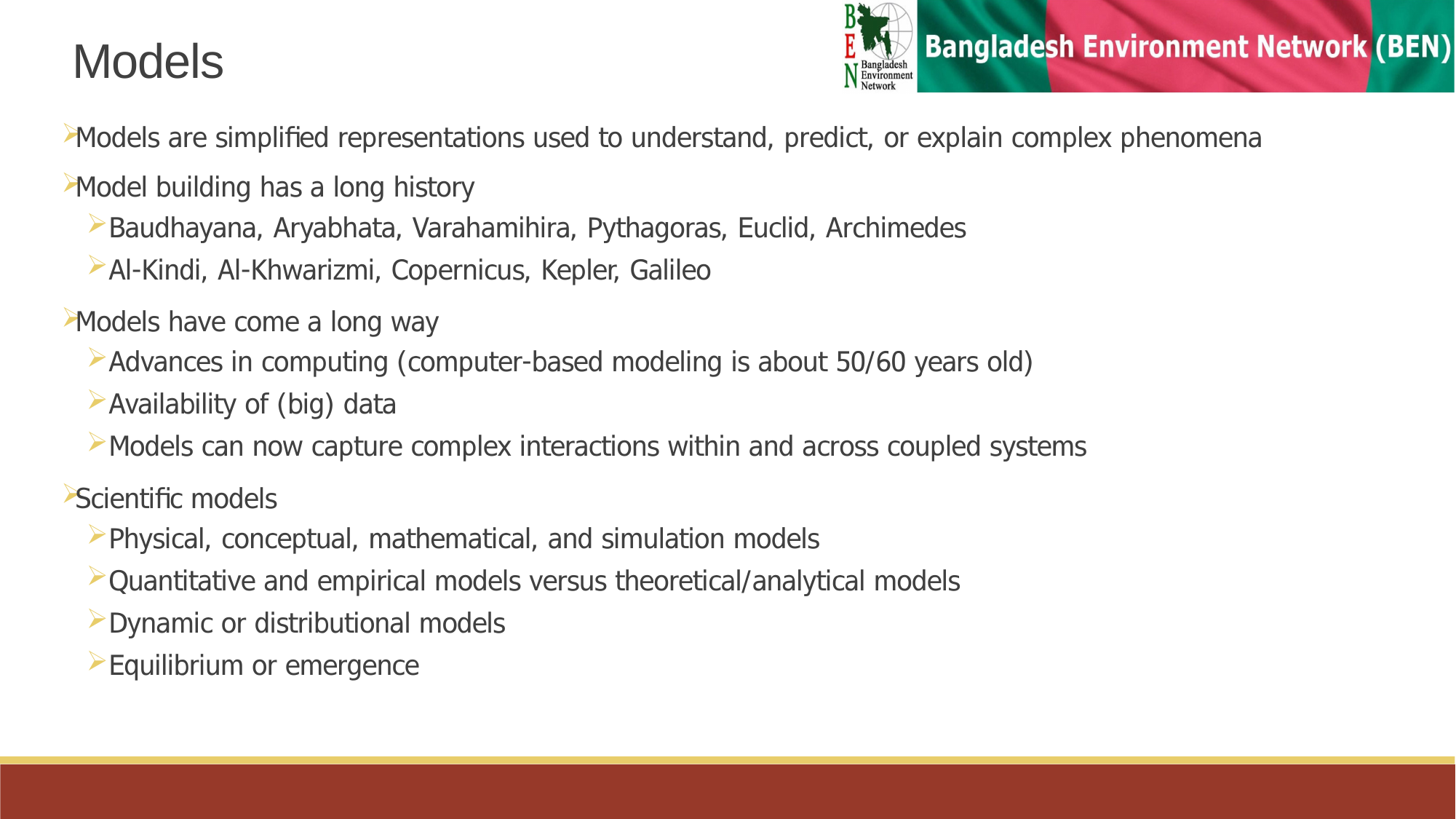

# Models
Models are simplified representations used to understand, predict, or explain complex phenomena
Model building has a long history
Baudhayana, Aryabhata, Varahamihira, Pythagoras, Euclid, Archimedes
Al-Kindi, Al-Khwarizmi, Copernicus, Kepler, Galileo
Models have come a long way
Advances in computing (computer-based modeling is about 50/60 years old)
Availability of (big) data
Models can now capture complex interactions within and across coupled systems
Scientific models
Physical, conceptual, mathematical, and simulation models
Quantitative and empirical models versus theoretical/analytical models
Dynamic or distributional models
Equilibrium or emergence